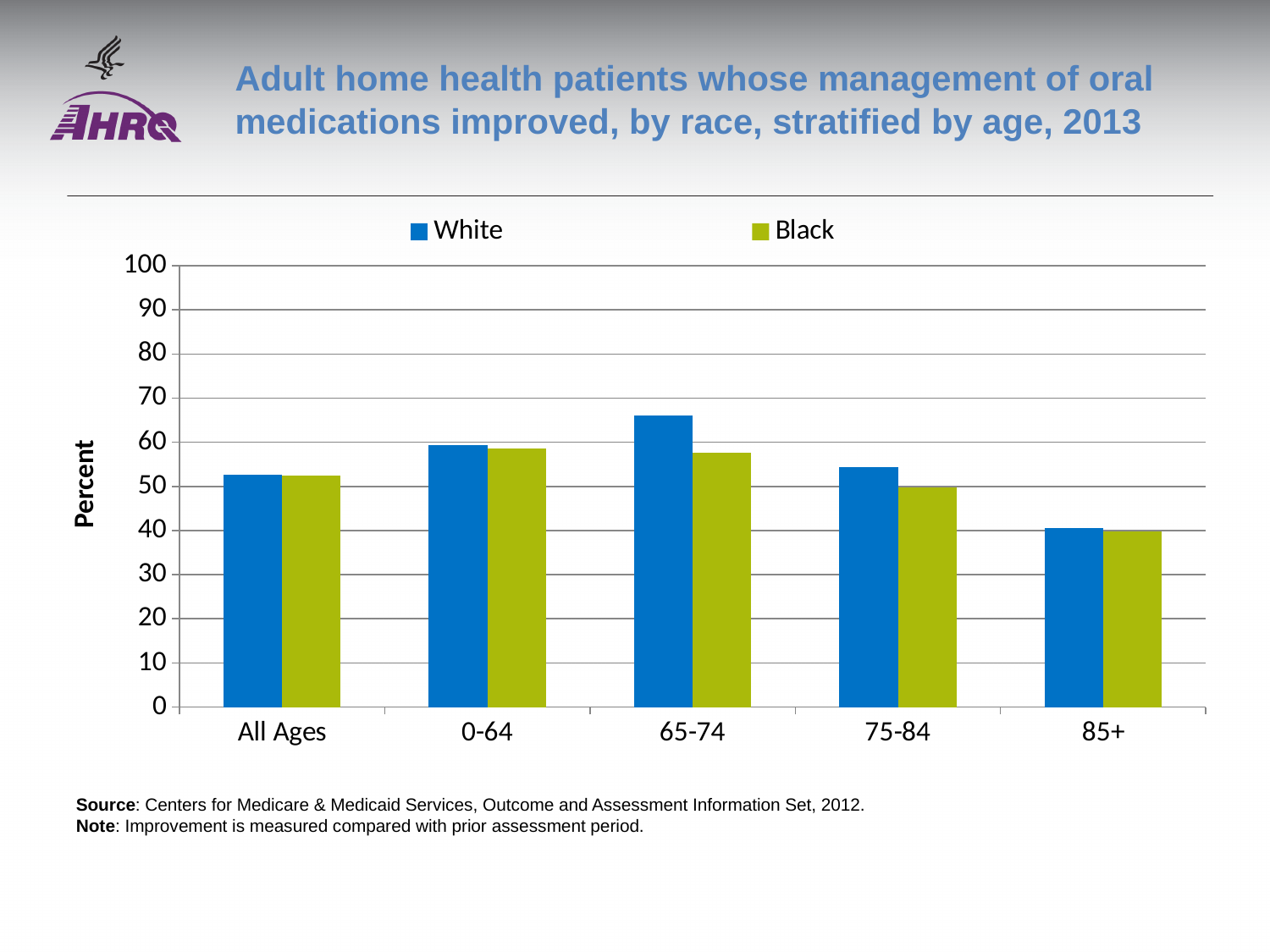

# Adult home health patients whose management of oral medications improved, by race, stratified by age, 2013

### Chart

| Category | White | Black |
|---|---|---|
| All Ages | 52.6 | 52.5 |
| 0-64 | 59.4 | 58.5 |
| 65-74 | 66.1 | 57.7 |
| 75-84 | 54.3 | 49.8 |
| 85+ | 40.5 | 39.8 |
Source: Centers for Medicare & Medicaid Services, Outcome and Assessment Information Set, 2012.
Note: Improvement is measured compared with prior assessment period.